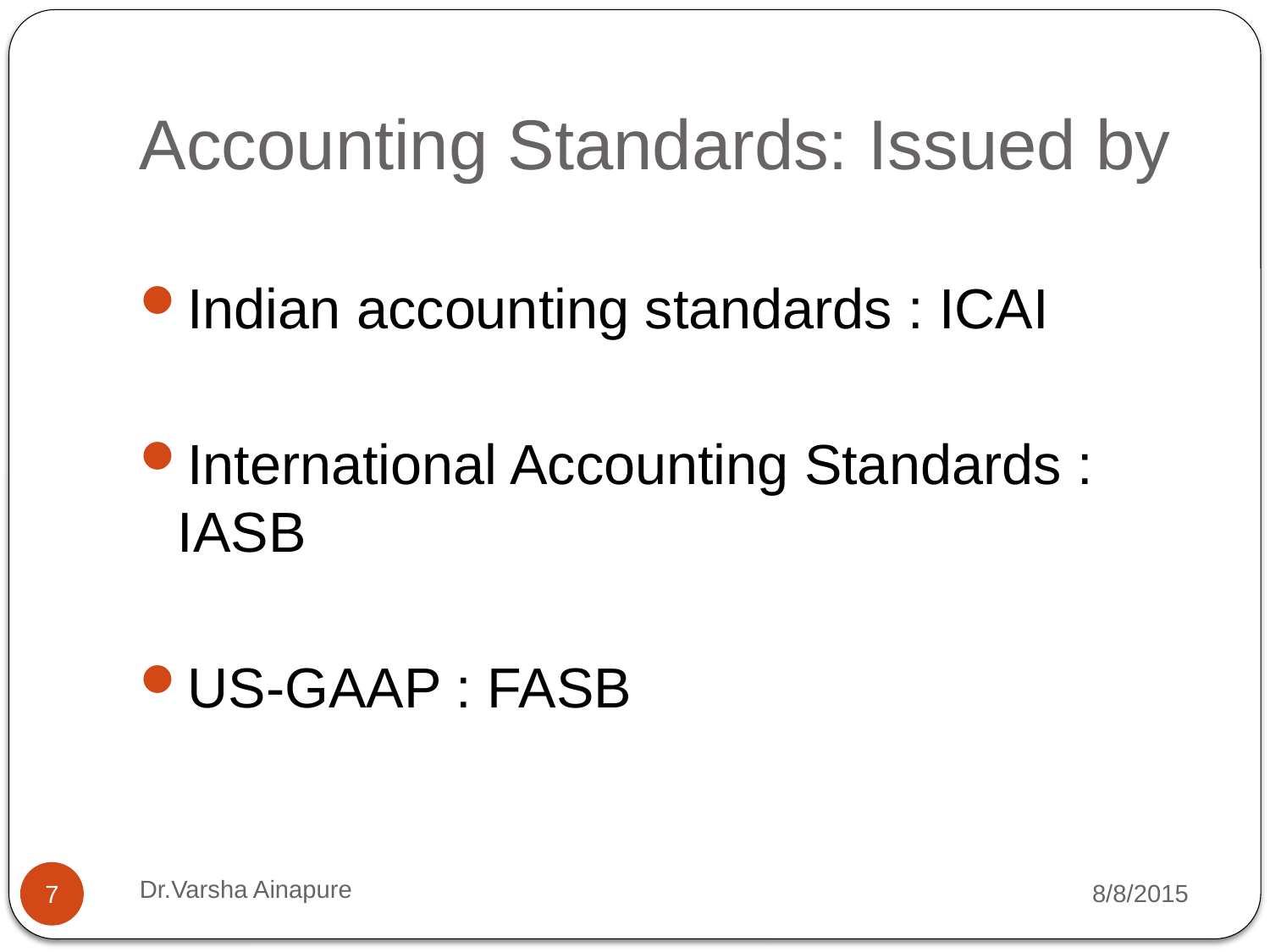

# Accounting Standards: Issued by

Indian accounting standards : ICAI

International Accounting Standards : IASB

US-GAAP : FASB
Dr.Varsha Ainapure
8/8/2015
7